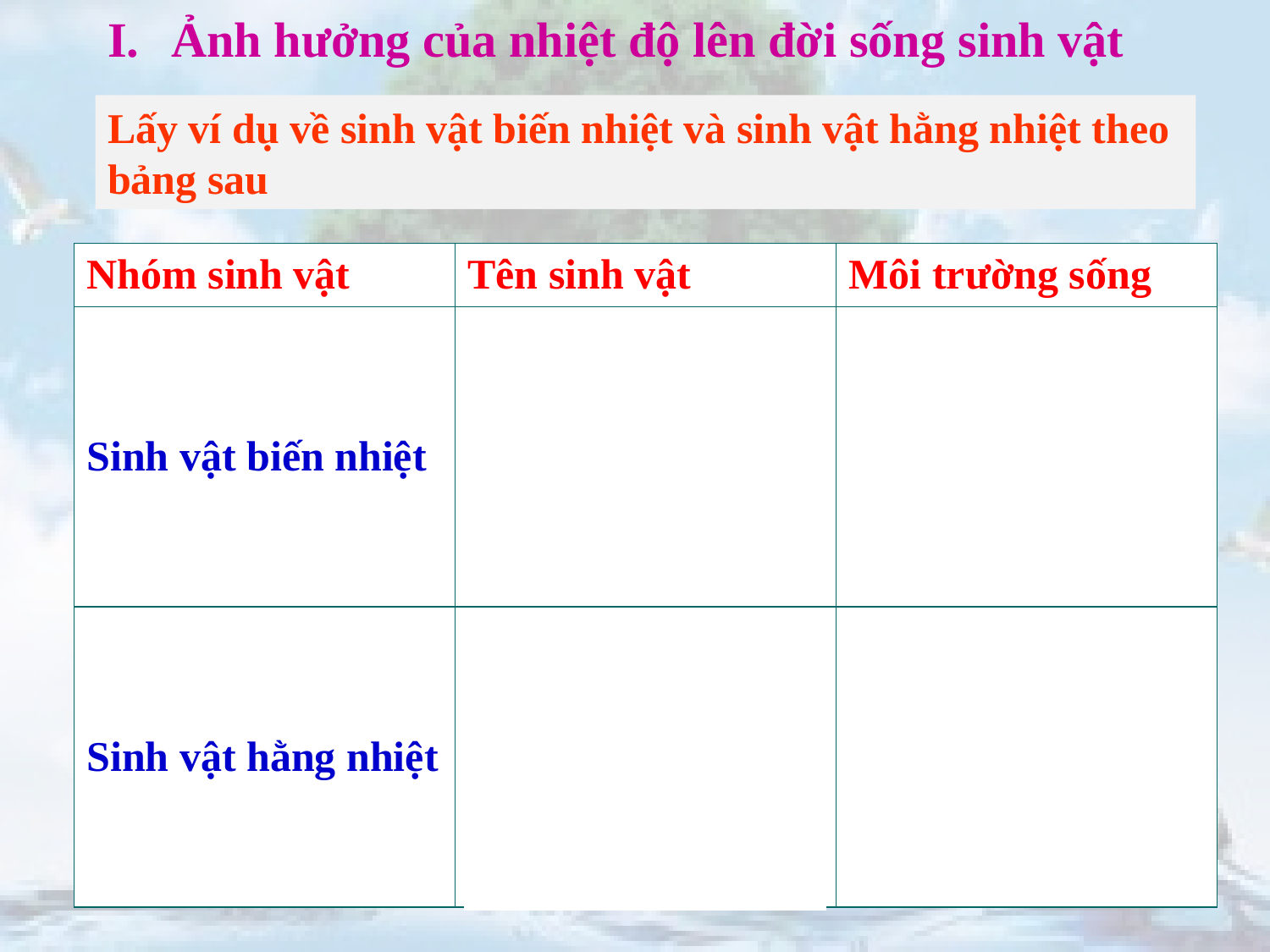

Ảnh hưởng của nhiệt độ lên đời sống sinh vật
Lấy ví dụ về sinh vật biến nhiệt và sinh vật hằng nhiệt theo bảng sau
| Nhóm sinh vật | Tên sinh vật | Môi trường sống |
| --- | --- | --- |
| Sinh vật biến nhiệt | Lúa Cá Ếch Rắn …. | Trên ruộng Trong nước Ao, hồ, ruộng.. Trên cạn |
| Sinh vật hằng nhiệt | Mèo Chó Chim Con voi …. | Trong nhà Trong nhà Trong vườn Trong rừng |